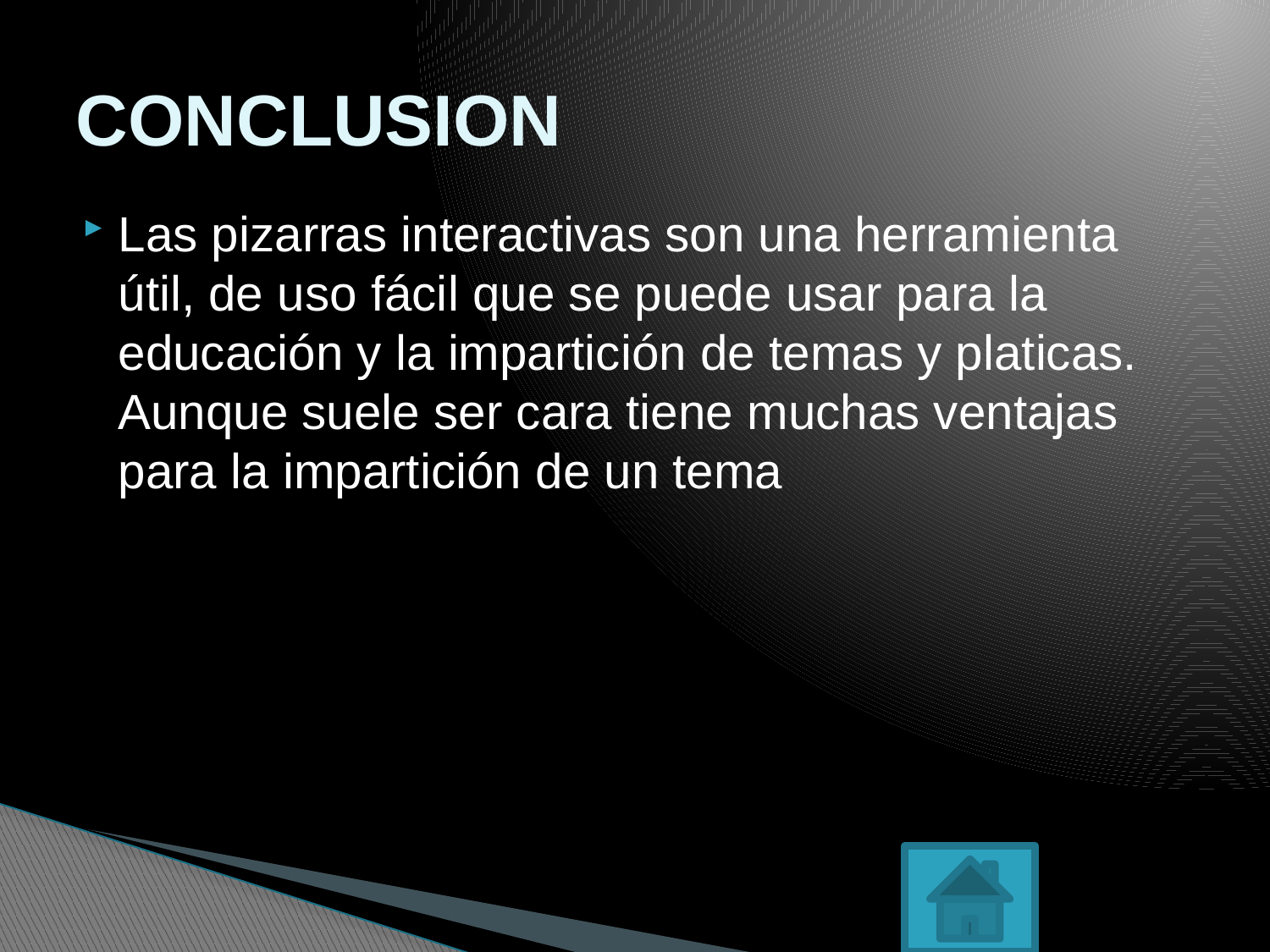

# CONCLUSION
Las pizarras interactivas son una herramienta útil, de uso fácil que se puede usar para la educación y la impartición de temas y platicas. Aunque suele ser cara tiene muchas ventajas para la impartición de un tema